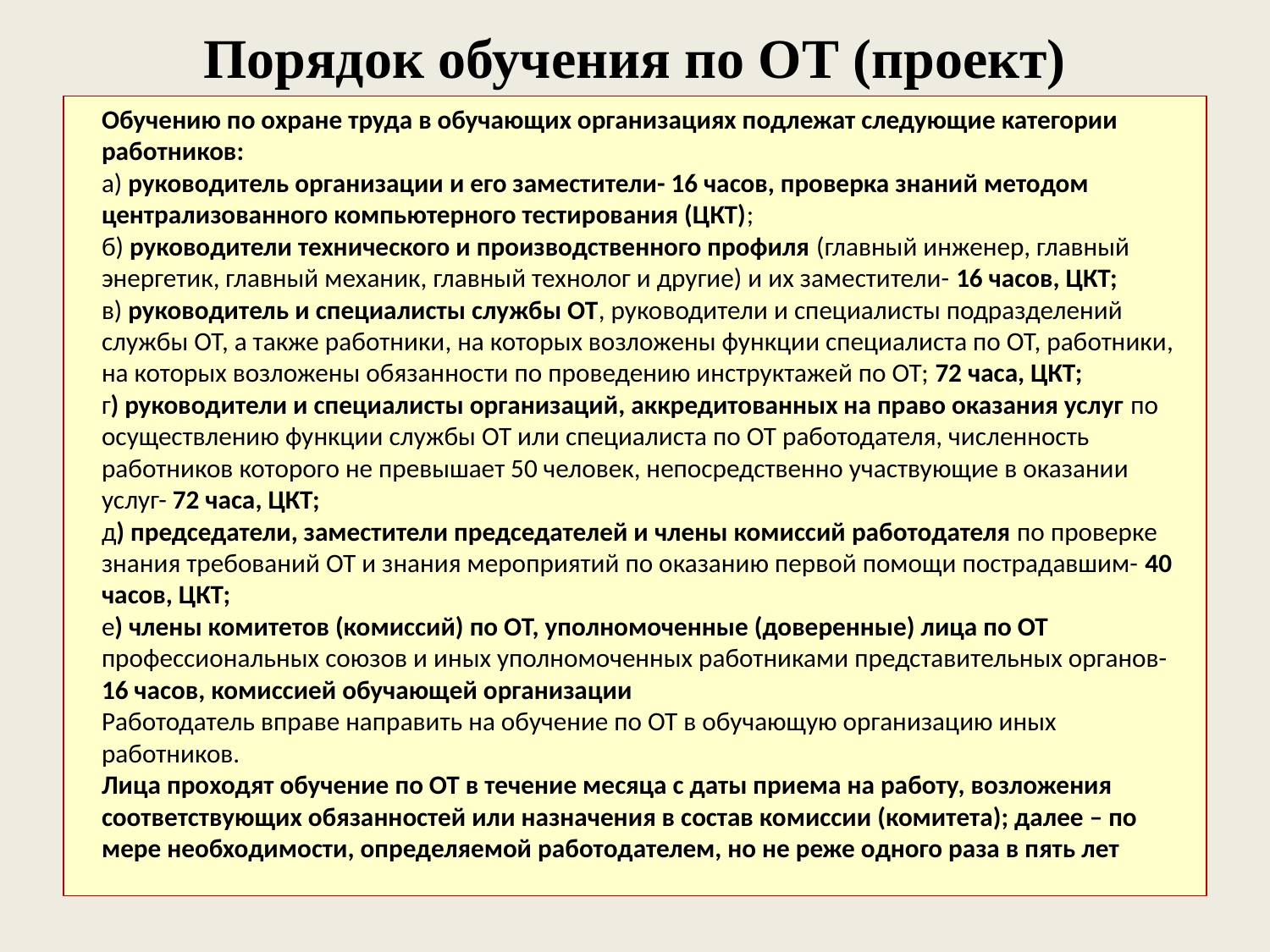

# Порядок обучения по ОТ (проект)
	Обучению по охране труда в обучающих организациях подлежат следующие категории работников:
а) руководитель организации и его заместители- 16 часов, проверка знаний методом централизованного компьютерного тестирования (ЦКТ);
б) руководители технического и производственного профиля (главный инженер, главный энергетик, главный механик, главный технолог и другие) и их заместители- 16 часов, ЦКТ;
в) руководитель и специалисты службы ОТ, руководители и специалисты подразделений службы ОТ, а также работники, на которых возложены функции специалиста по ОТ, работники, на которых возложены обязанности по проведению инструктажей по ОТ; 72 часа, ЦКТ;
г) руководители и специалисты организаций, аккредитованных на право оказания услуг по осуществлению функции службы ОТ или специалиста по ОТ работодателя, численность работников которого не превышает 50 человек, непосредственно участвующие в оказании услуг- 72 часа, ЦКТ;
д) председатели, заместители председателей и члены комиссий работодателя по проверке знания требований ОТ и знания мероприятий по оказанию первой помощи пострадавшим- 40 часов, ЦКТ;
е) члены комитетов (комиссий) по ОТ, уполномоченные (доверенные) лица по ОТ профессиональных союзов и иных уполномоченных работниками представительных органов- 16 часов, комиссией обучающей организации
Работодатель вправе направить на обучение по ОТ в обучающую организацию иных работников.
Лица проходят обучение по ОТ в течение месяца с даты приема на работу, возложения соответствующих обязанностей или назначения в состав комиссии (комитета); далее – по мере необходимости, определяемой работодателем, но не реже одного раза в пять лет